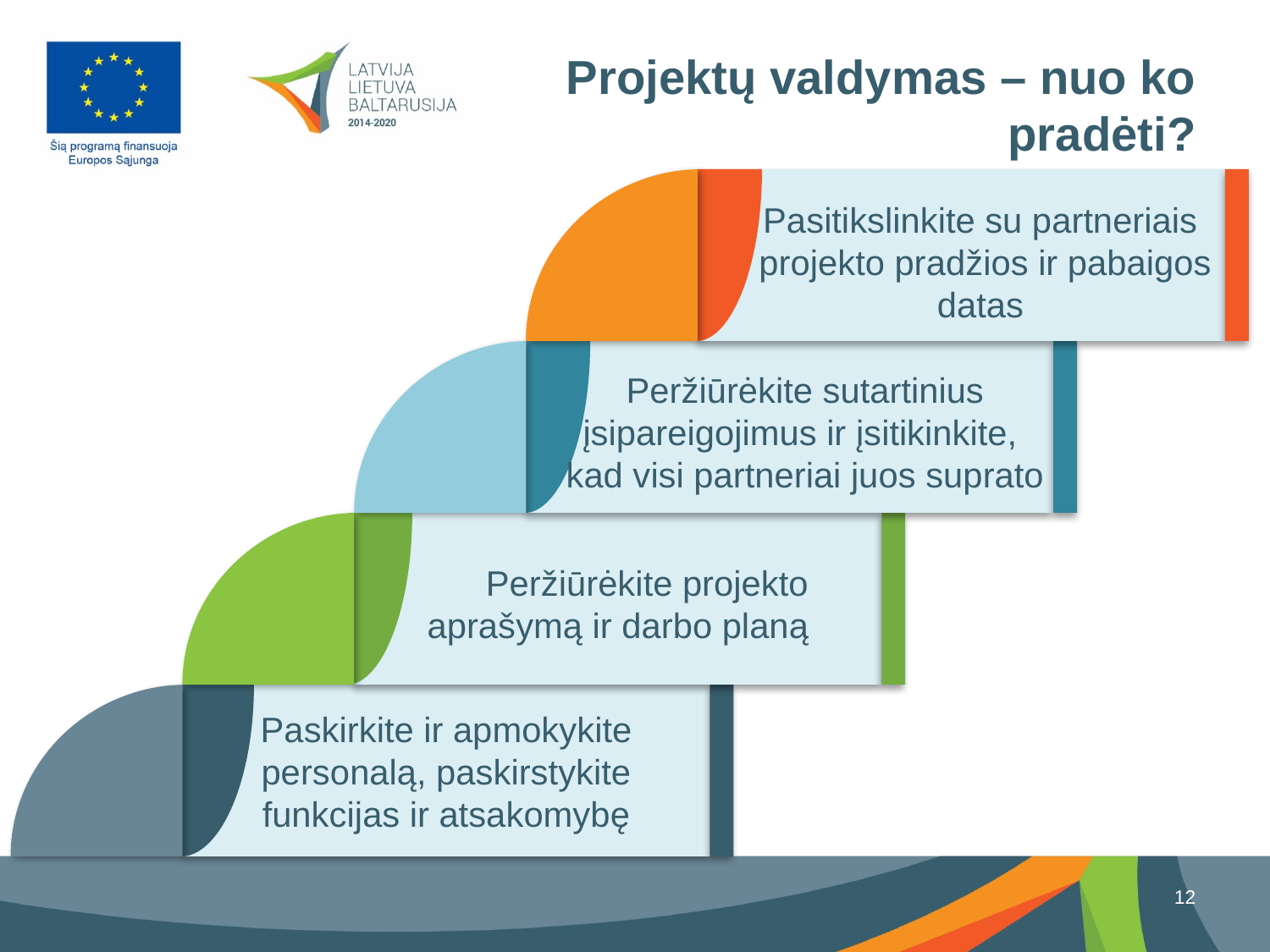

Projektų valdymas – nuo ko pradėti?

      Peržiūrėkite projekto aprašymą ir darbo planą

Paskirkite ir apmokykite personalą, paskirstykite funkcijas ir atsakomybę

Pasitikslinkite su partneriais
projekto pradžios ir pabaigos datas

    Peržiūrėkite sutartinius     įsipareigojimus ir įsitikinkite,
kad visi partneriai juos suprato

12